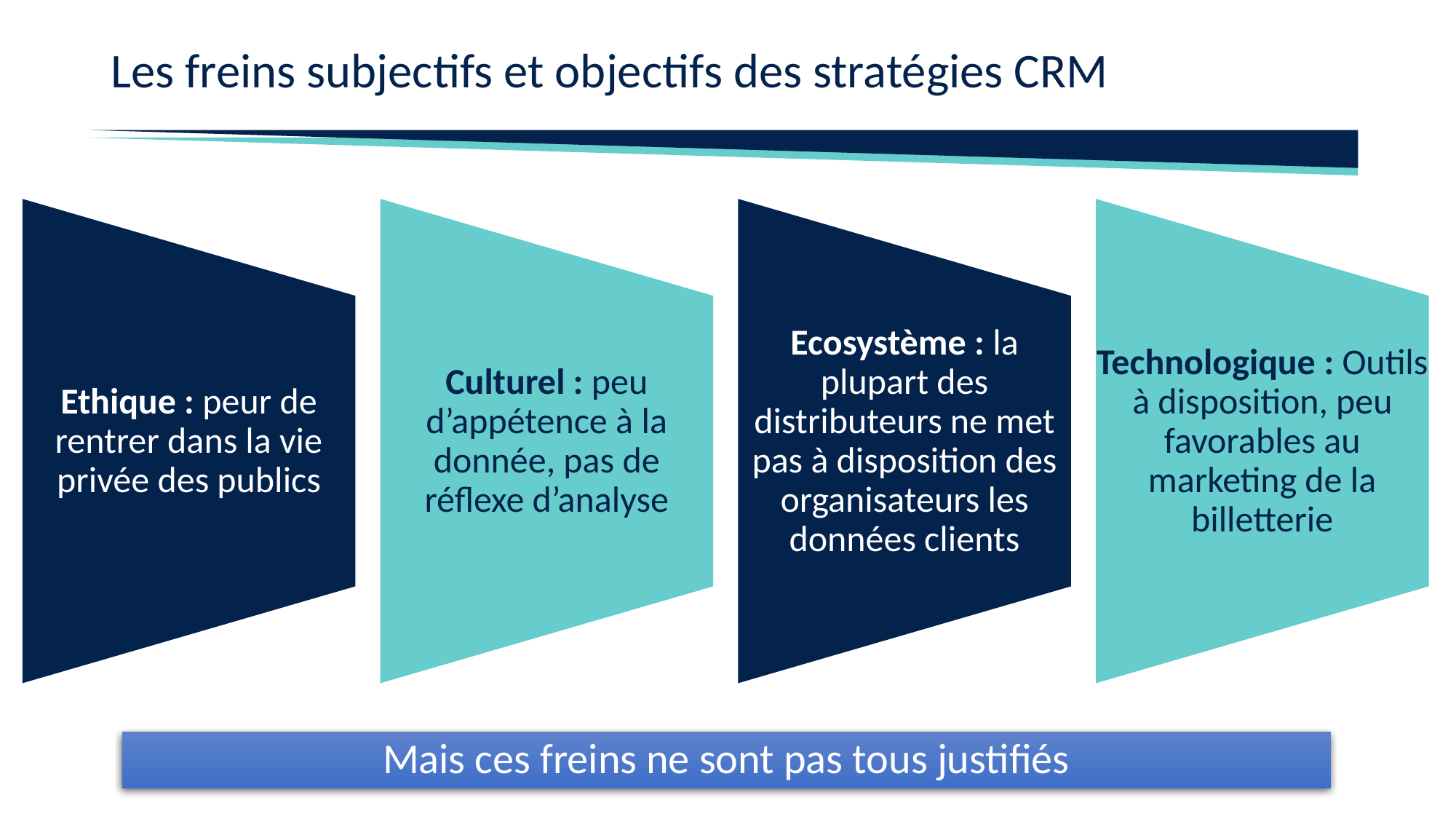

# Les freins subjectifs et objectifs des stratégies CRM
Ethique : peur de rentrer dans la vie privée des publics
Culturel : peu d’appétence à la donnée, pas de réflexe d’analyse
Ecosystème : la plupart des distributeurs ne met pas à disposition des organisateurs les données clients
Technologique : Outils à disposition, peu favorables au marketing de la billetterie
Mais ces freins ne sont pas tous justifiés